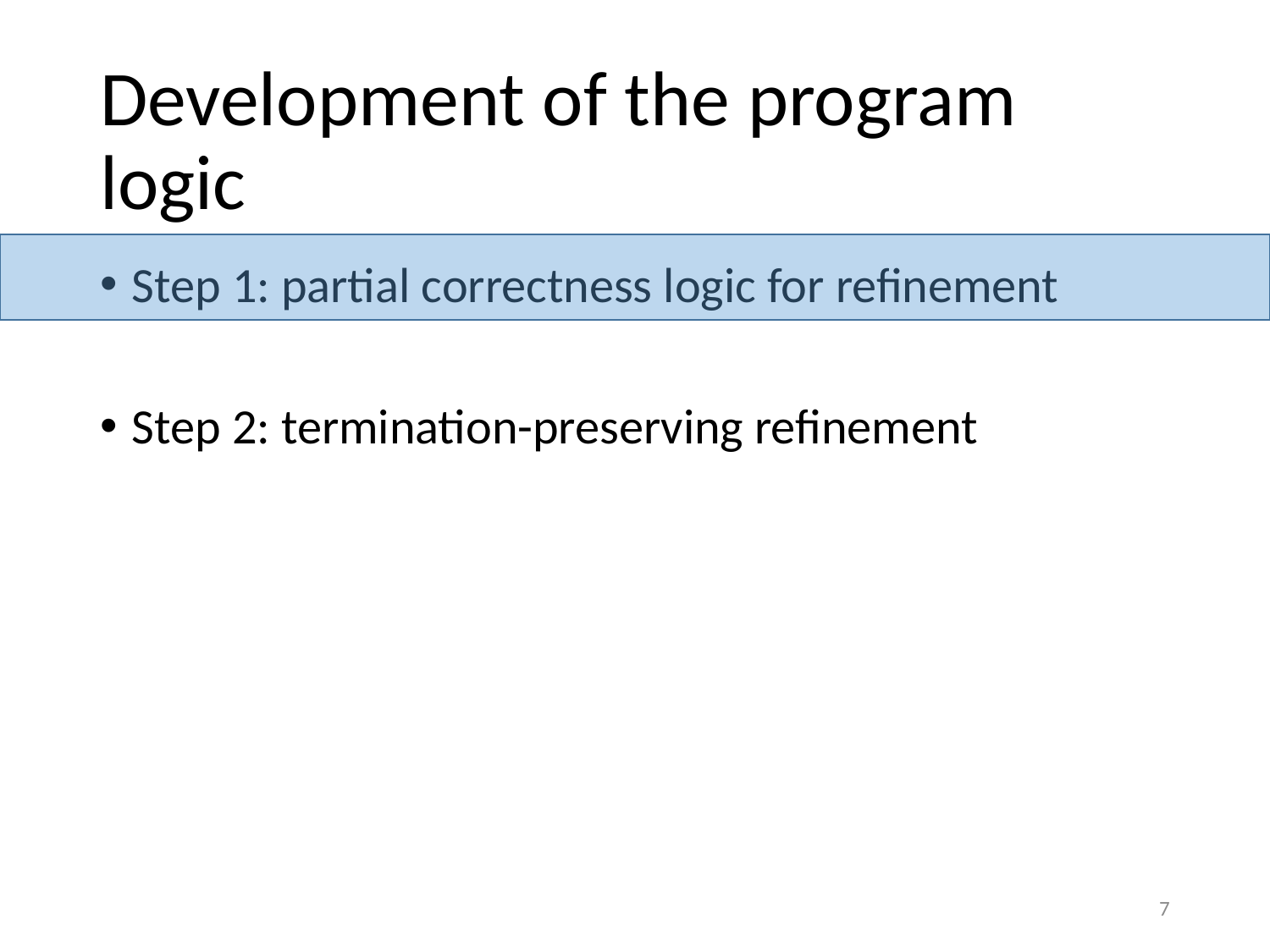

# Development of the program logic

Step 1: partial correctness logic for refinement

Step 2: termination-preserving refinement
7